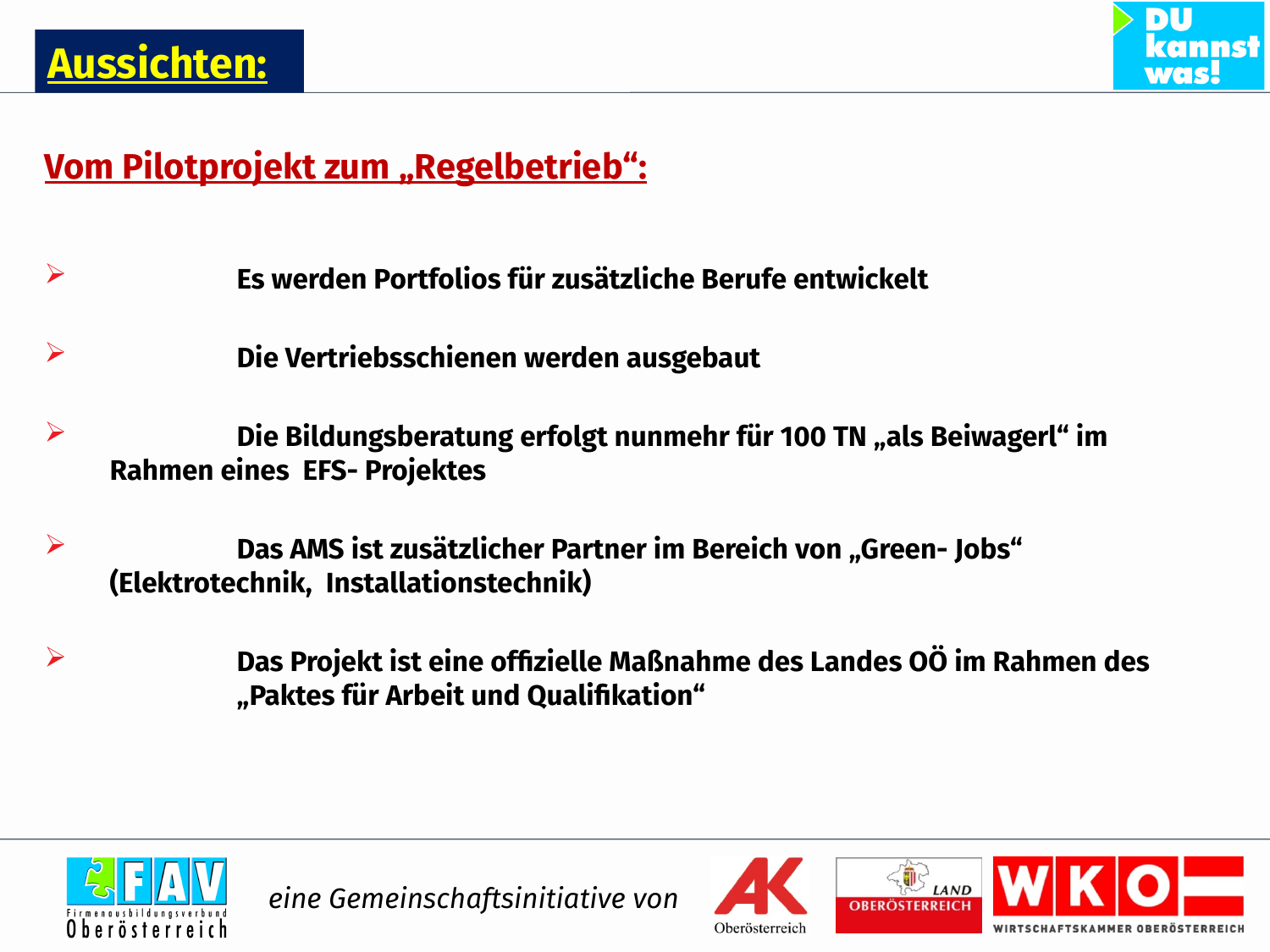

Aussichten:
Vom Pilotprojekt zum „Regelbetrieb“:

 	Es werden Portfolios für zusätzliche Berufe entwickelt

 	Die Vertriebsschienen werden ausgebaut

 	Die Bildungsberatung erfolgt nunmehr für 100 TN „als Beiwagerl“ im 	Rahmen eines  EFS- Projektes

 	Das AMS ist zusätzlicher Partner im Bereich von „Green- Jobs“ 	(Elektrotechnik,  Installationstechnik)

 	Das Projekt ist eine offizielle Maßnahme des Landes OÖ im Rahmen des 	„Paktes für Arbeit und Qualifikation“